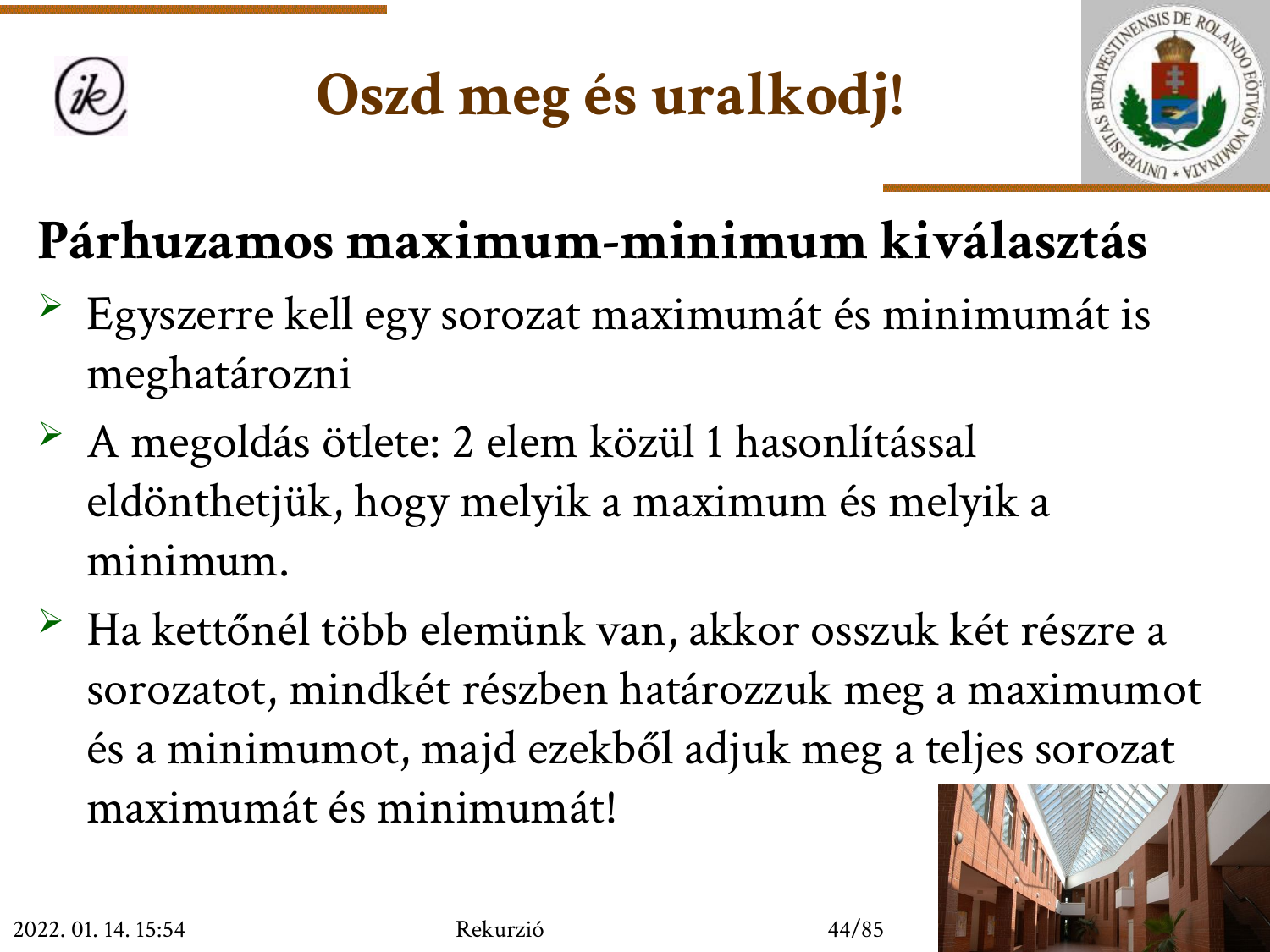

Oszd meg és uralkodj!
Párhuzamos maximum-minimum kiválasztás
Egyszerre kell egy sorozat maximumát és minimumát is meghatározni
A megoldás ötlete: 2 elem közül 1 hasonlítással eldönthetjük, hogy melyik a maximum és melyik a minimum.
Ha kettőnél több elemünk van, akkor osszuk két részre a sorozatot, mindkét részben határozzuk meg a maximumot és a minimumot, majd ezekből adjuk meg a teljes sorozat maximumát és minimumát!
2022. 01. 14. 15:54
Rekurzió
44/85